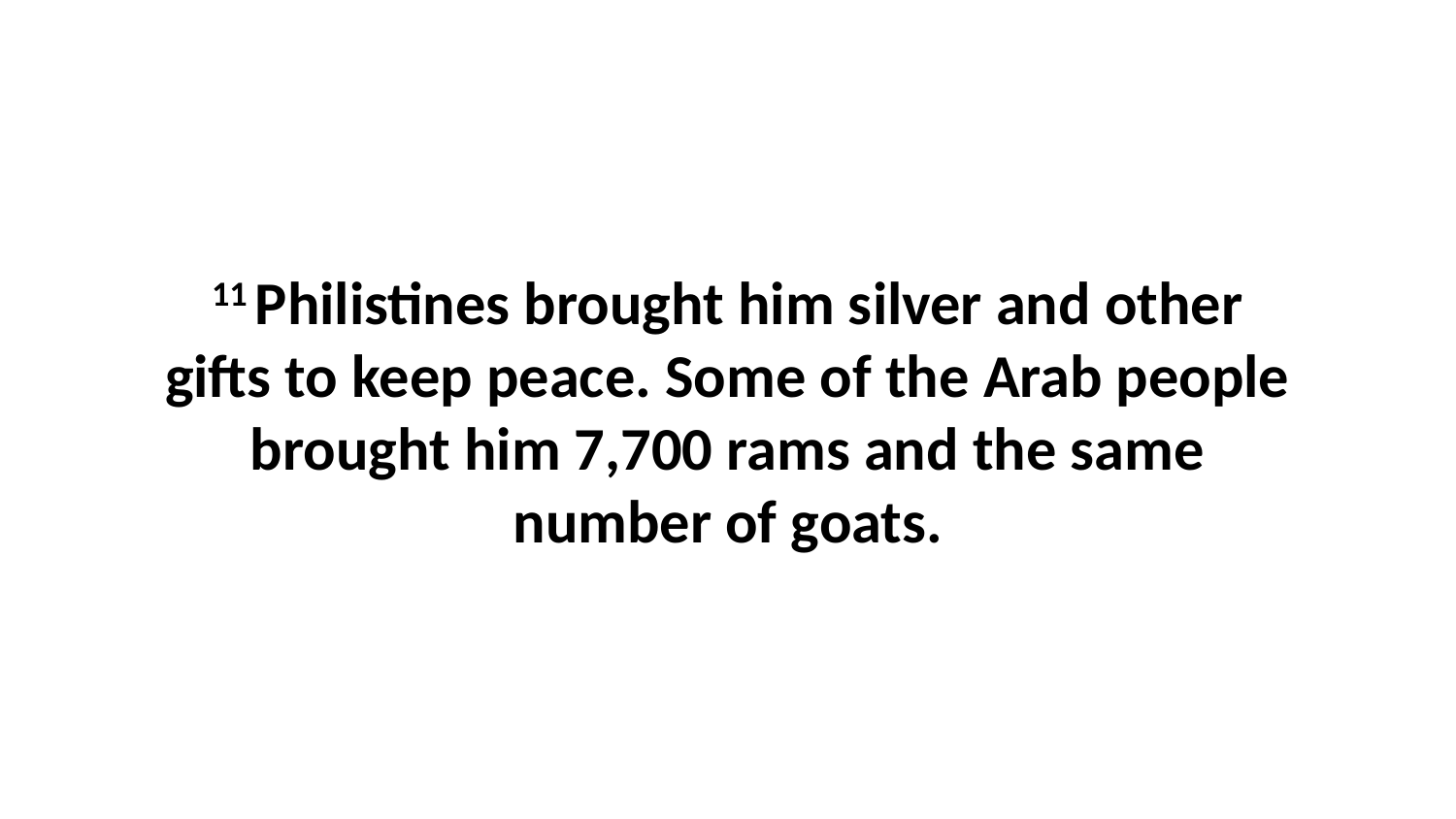

11 Philistines brought him silver and other gifts to keep peace. Some of the Arab people brought him 7,700 rams and the same number of goats.